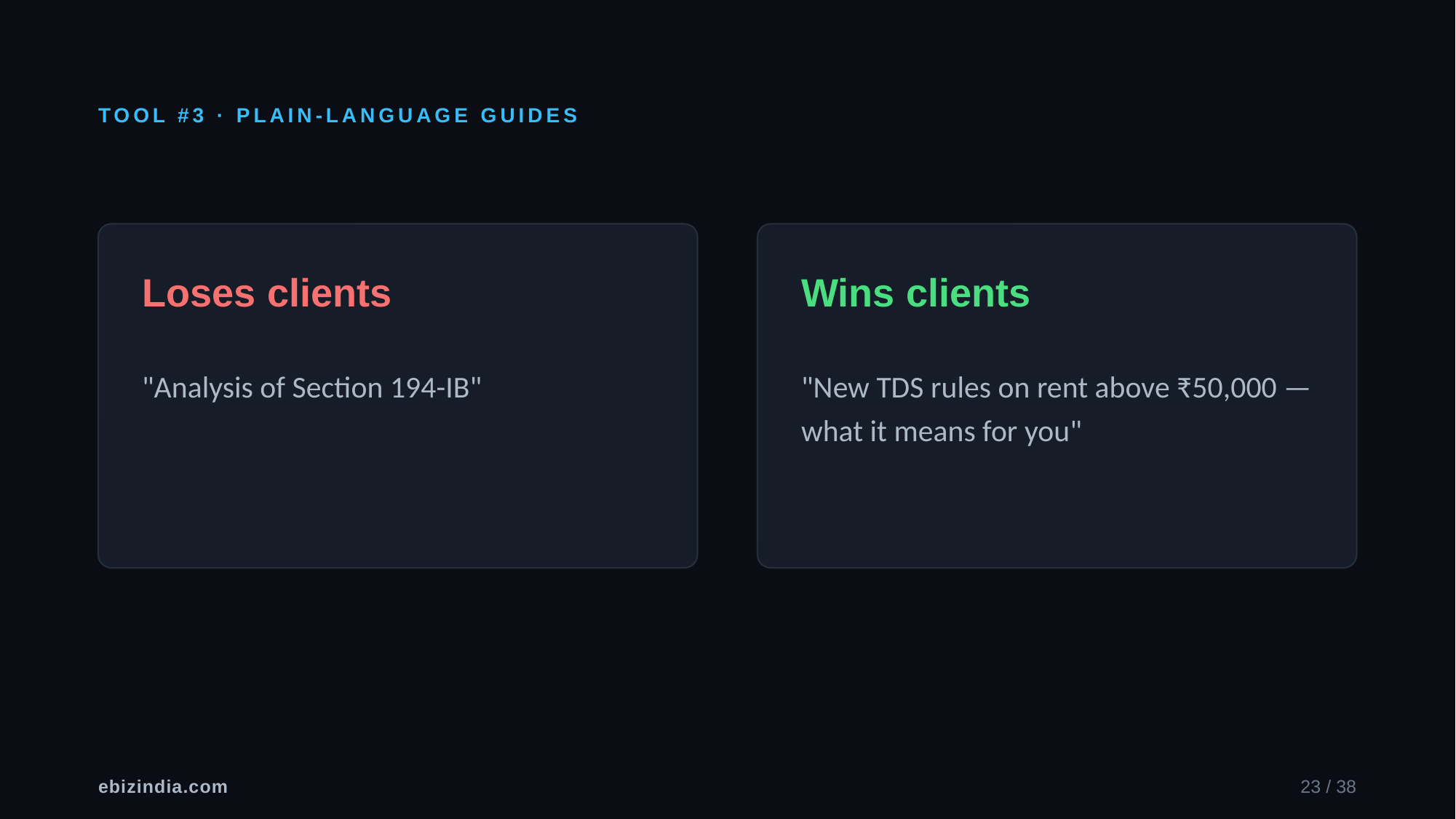

TOOL #3 · PLAIN-LANGUAGE GUIDES

Loses clients
Wins clients
"Analysis of Section 194-IB"
"New TDS rules on rent above ₹50,000 — what it means for you"
ebizindia.com
23 / 38